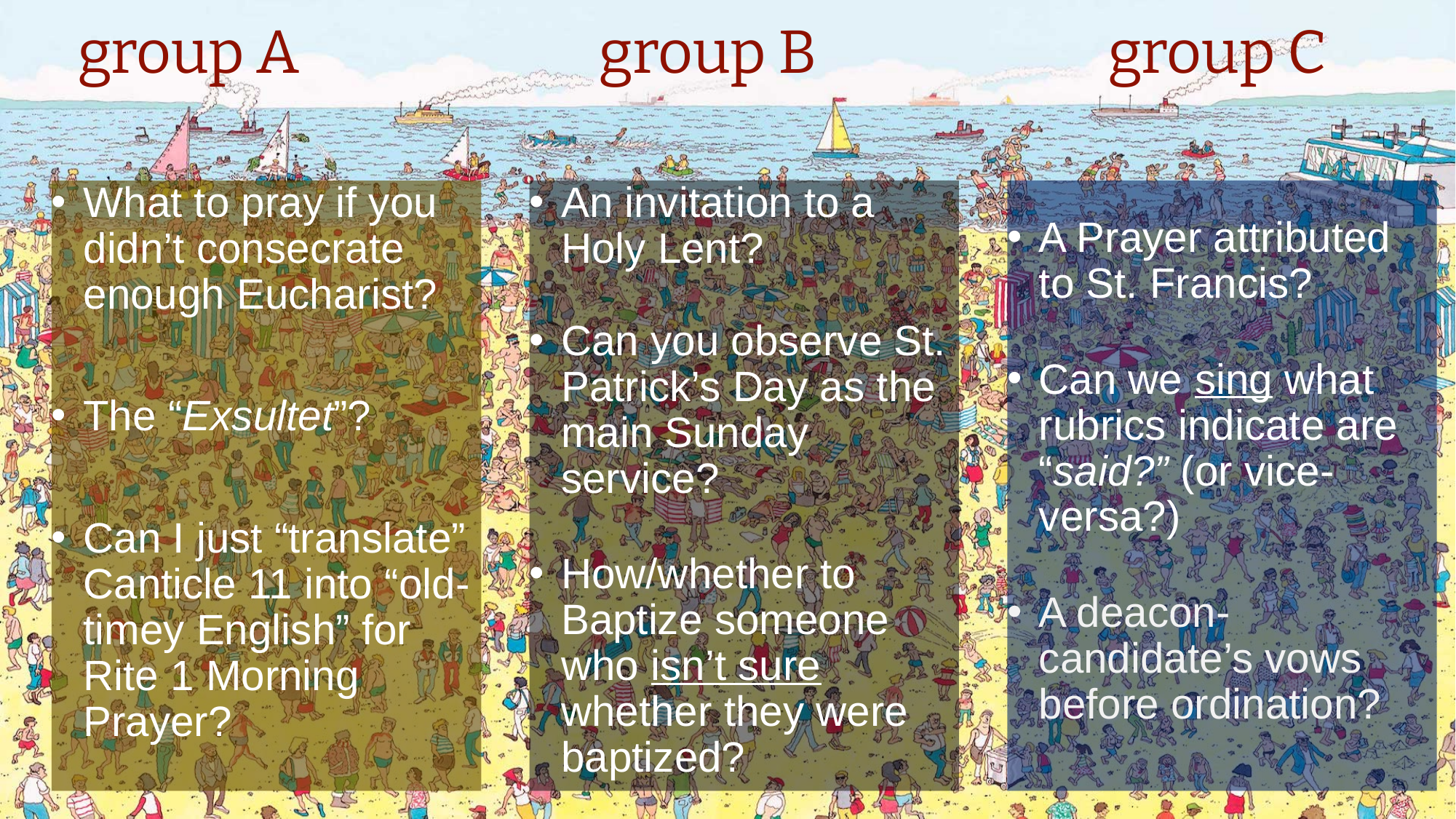

# group A			   group B			group C
An invitation to a Holy Lent?

Can you observe St. Patrick’s Day as the main Sunday service?

How/whether to Baptize someone who isn’t sure whether they were baptized?
What to pray if you didn’t consecrate enough Eucharist?

The “Exsultet”?

Can I just “translate” Canticle 11 into “old-timey English” for Rite 1 Morning Prayer?

A Prayer attributed to St. Francis?

Can we sing what rubrics indicate are “said?” (or vice-versa?)

A deacon-candidate’s vows before ordination?